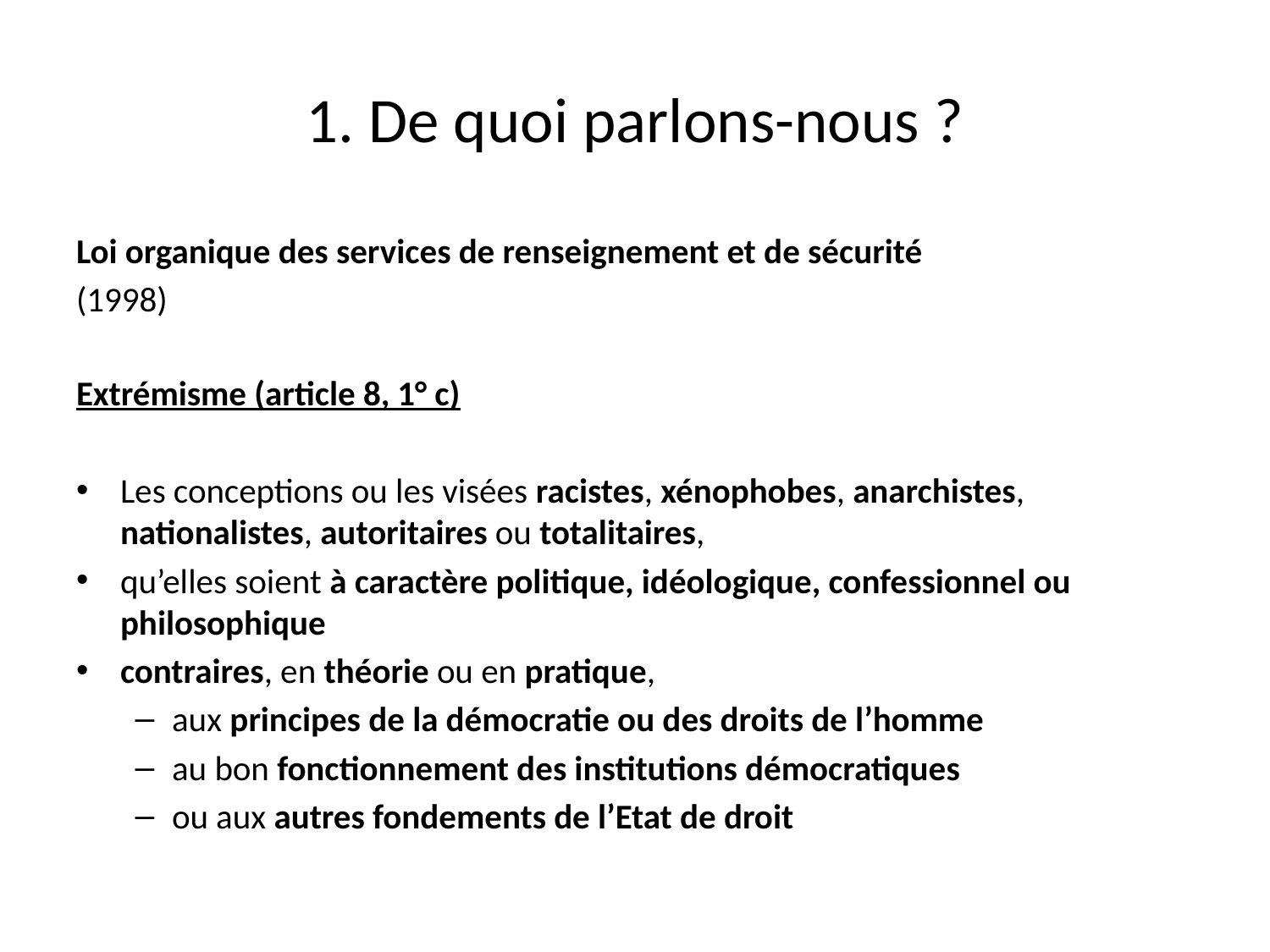

# 1. De quoi parlons-nous ?
Loi organique des services de renseignement et de sécurité
(1998)

Extrémisme (article 8, 1° c)

Les conceptions ou les visées racistes, xénophobes, anarchistes, nationalistes, autoritaires ou totalitaires,
qu’elles soient à caractère politique, idéologique, confessionnel ou philosophique
contraires, en théorie ou en pratique,
aux principes de la démocratie ou des droits de l’homme
au bon fonctionnement des institutions démocratiques
ou aux autres fondements de l’Etat de droit